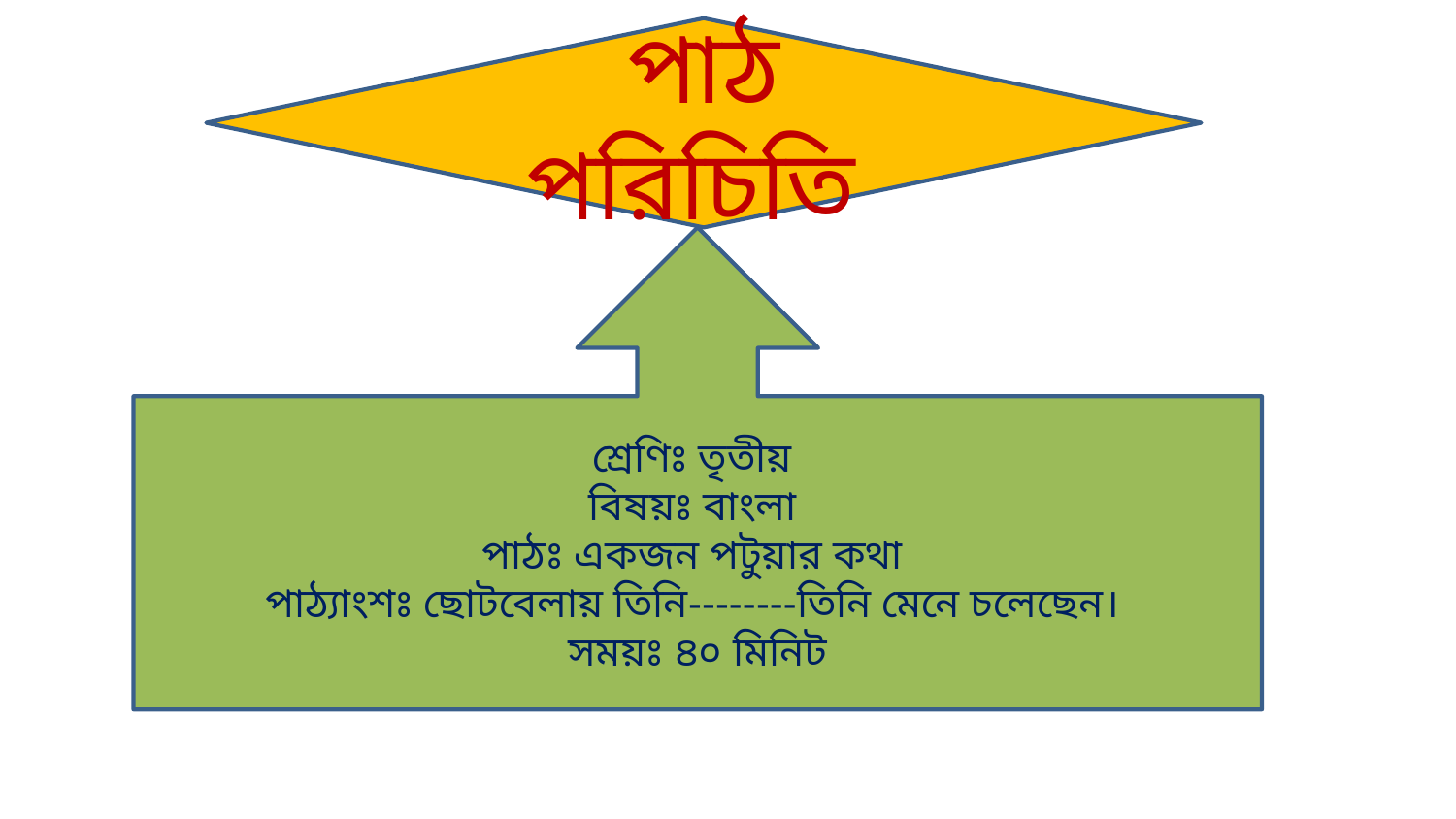

পাঠ পরিচিতি
শ্রেণিঃ তৃতীয়
বিষয়ঃ বাংলা
পাঠঃ একজন পটুয়ার কথা
পাঠ্যাংশঃ ছোটবেলায় তিনি--------তিনি মেনে চলেছেন।
সময়ঃ ৪০ মিনিট